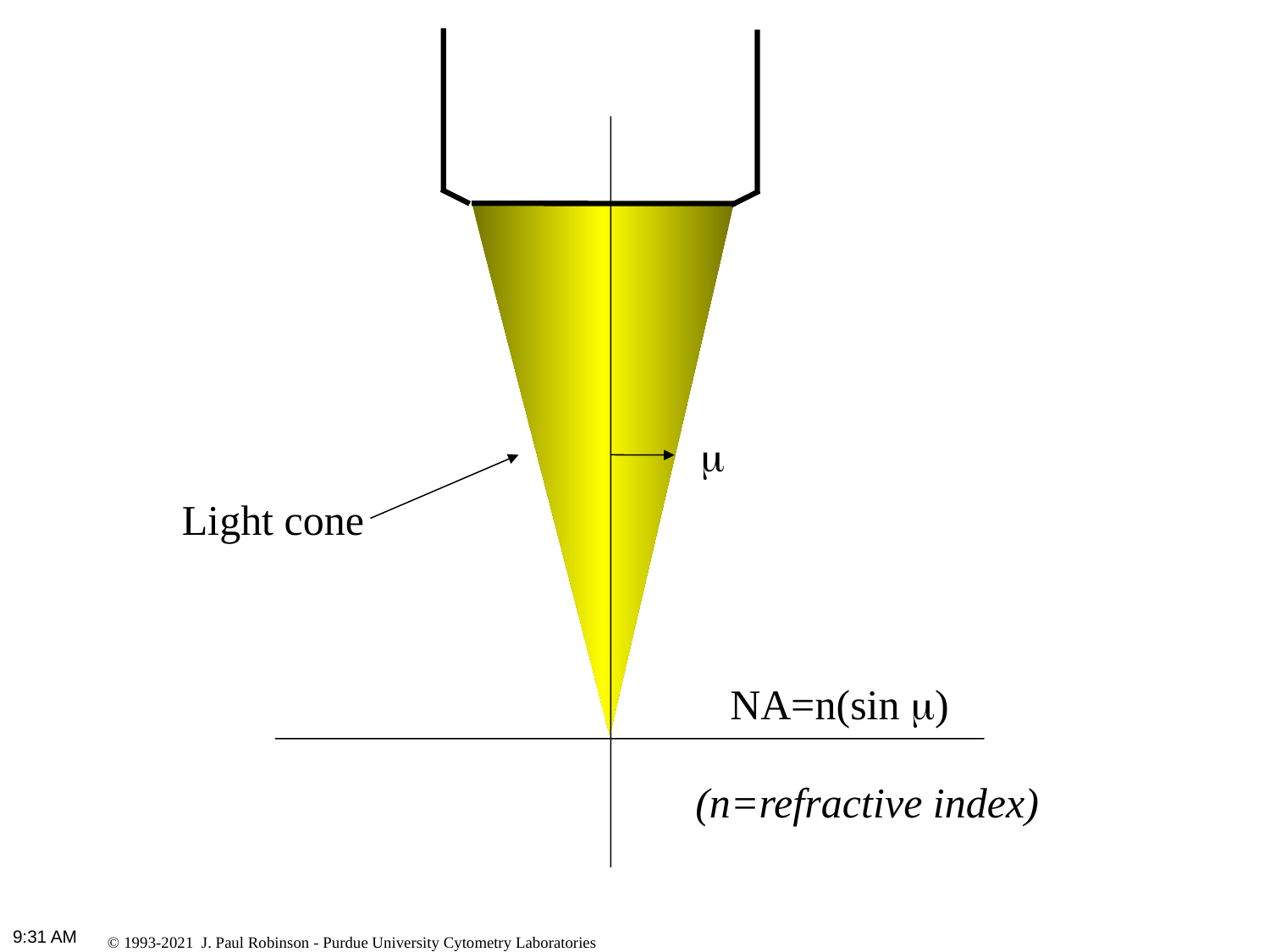

#

μ

Light cone
NA=n(sin μ)

(n=refractive index)
9:31 AM